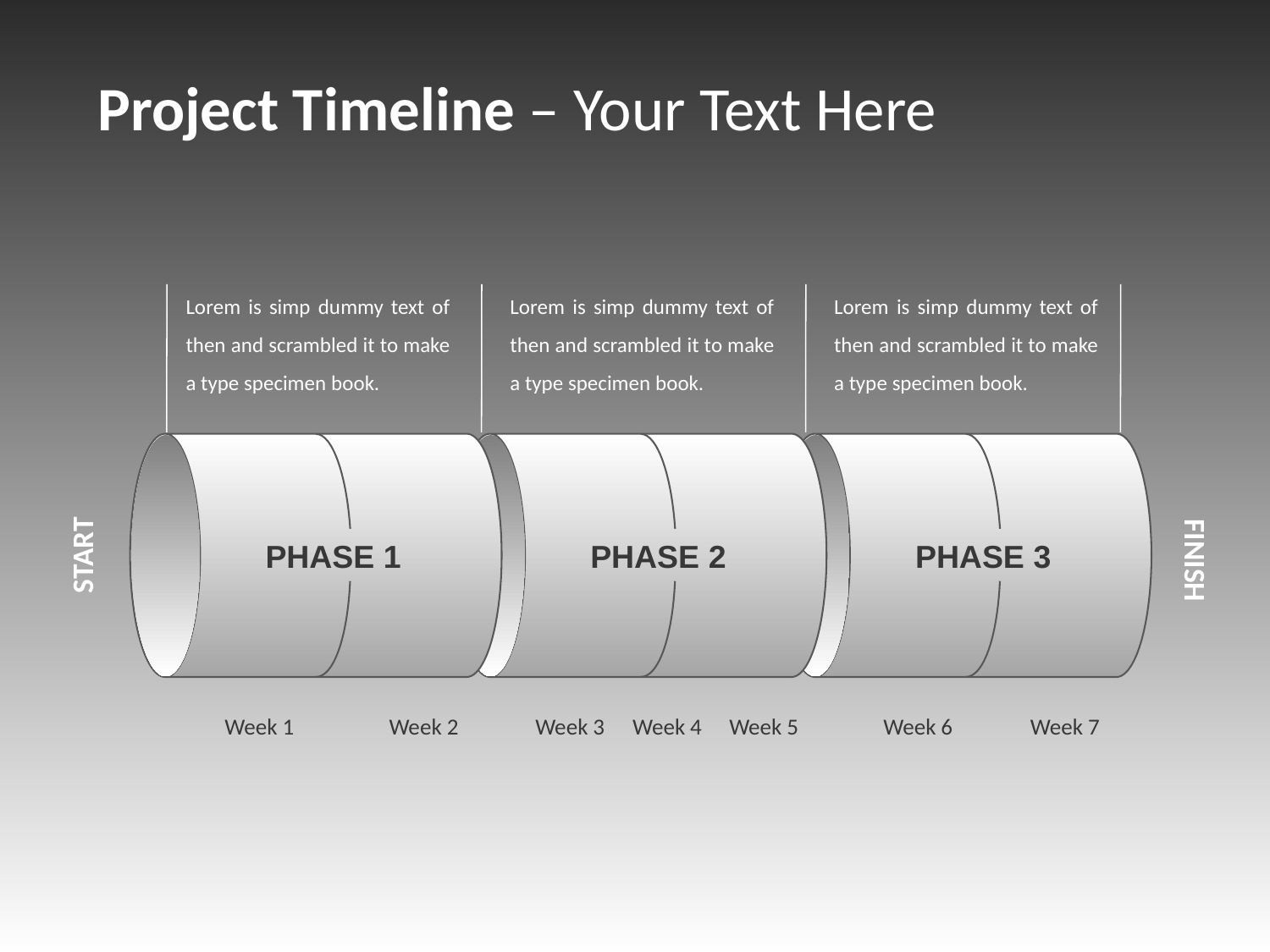

Project Timeline – Your Text Here
Lorem is simp dummy text of then and scrambled it to make a type specimen book.
Lorem is simp dummy text of then and scrambled it to make a type specimen book.
Lorem is simp dummy text of then and scrambled it to make a type specimen book.
PHASE 1

PHASE 2

PHASE 3

START
FINISH
Week 1
Week 2
Week 3
Week 4
Week 5
Week 6
Week 7